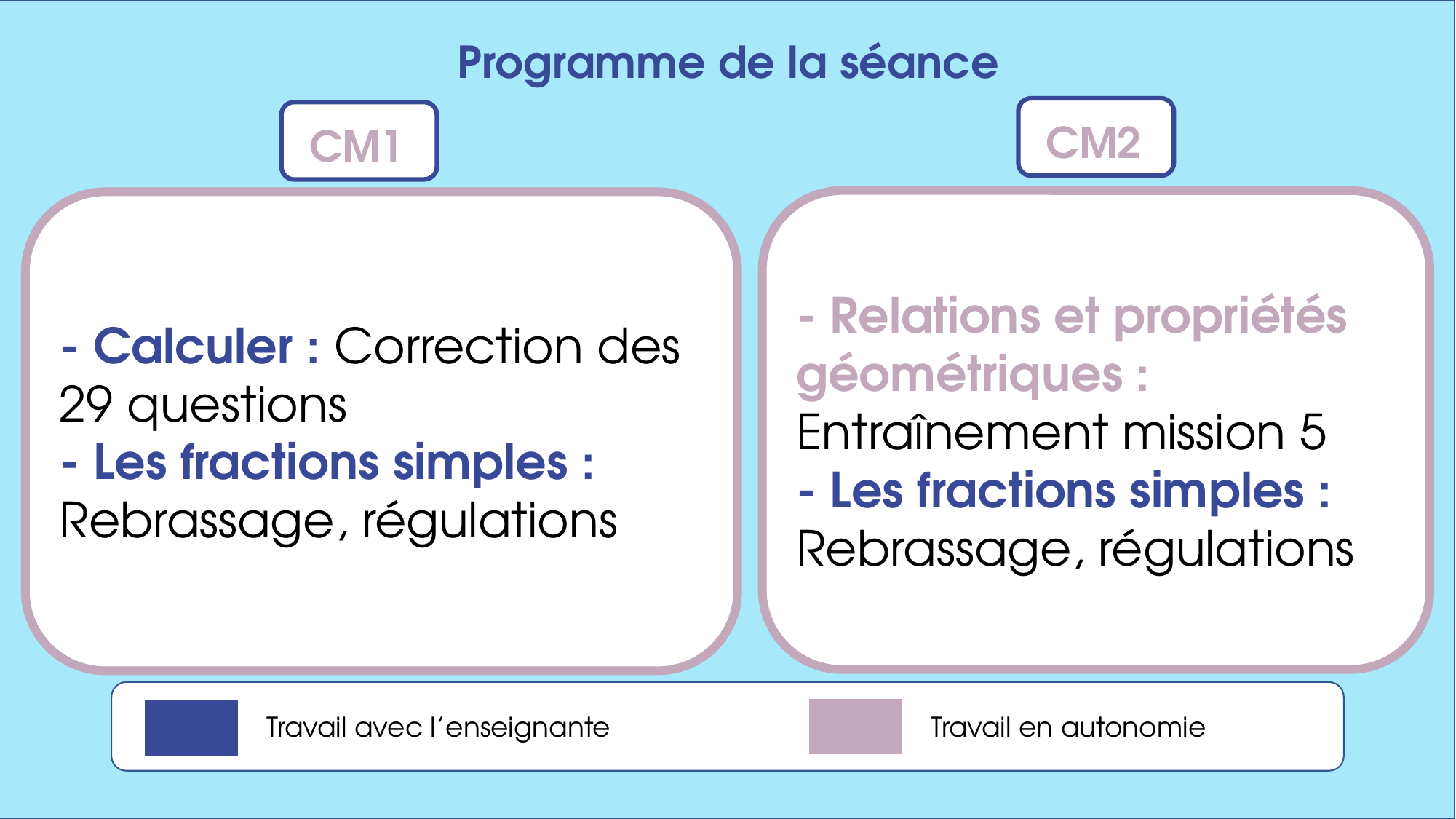

Programme de la séance

CM2

CM1
- Relations et propriétés géométriques : Entraînement mission 5
- Les fractions simples :
Rebrassage, régulations
- Calculer : Correction des 29 questions
- Les fractions simples :
Rebrassage, régulations

Travail avec l’enseignante
Travail en autonomie
www.maitresseherisson.com